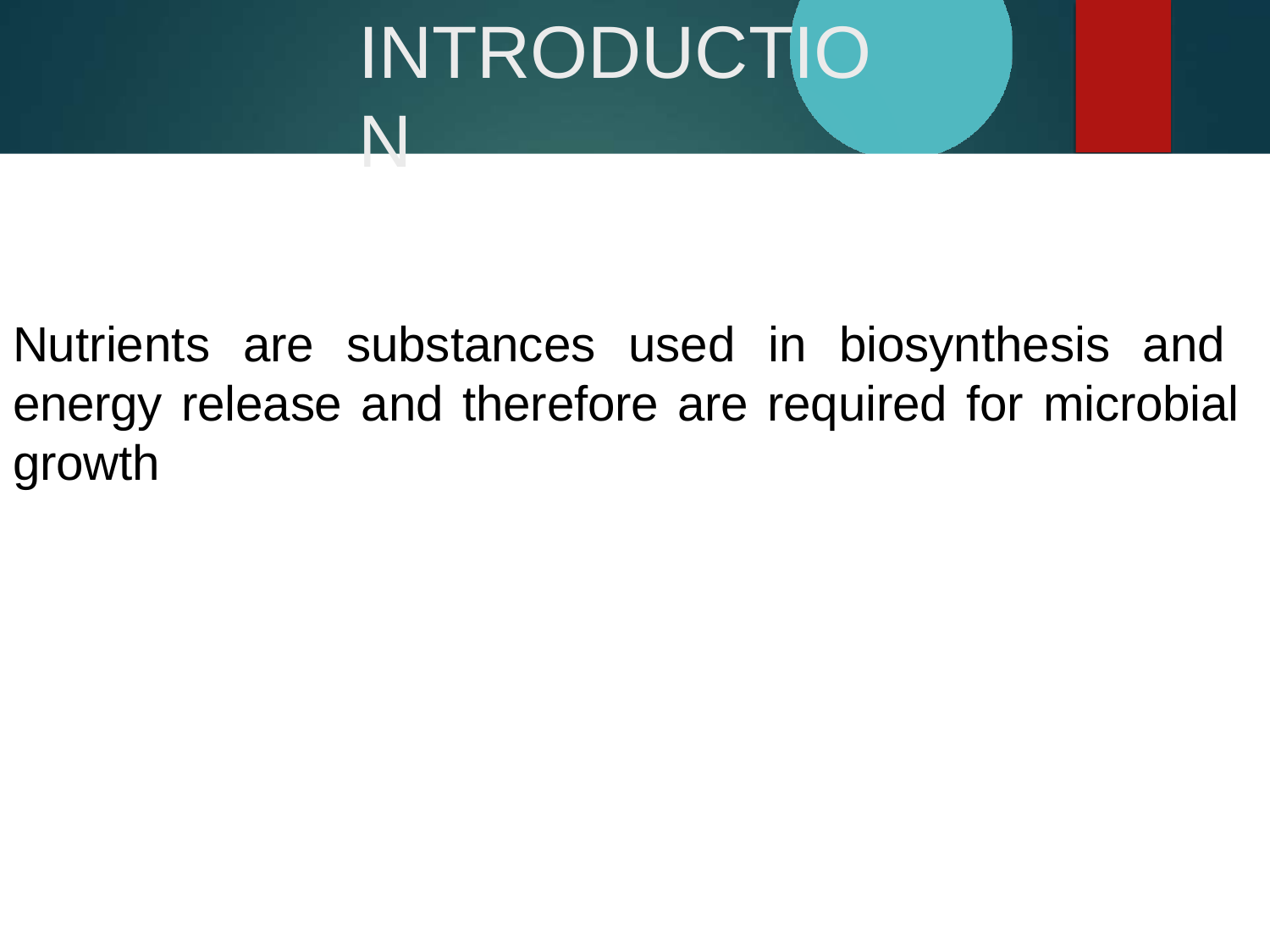

# INTRODUCTION
Nutrients are substances used in biosynthesis and  energy release and therefore are required for microbial  growth